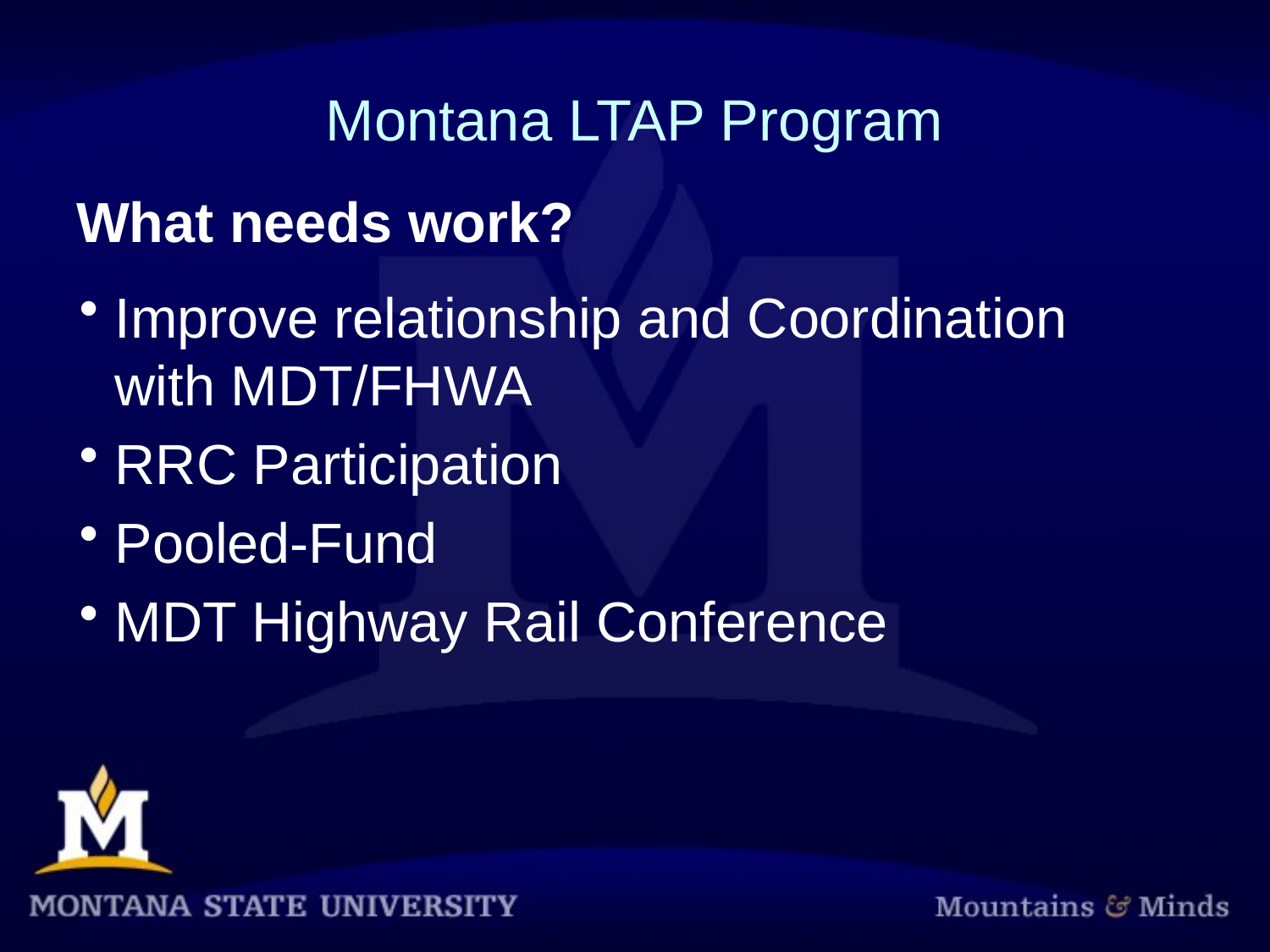

# Montana LTAP Program
What needs work?
Improve relationship and Coordination with MDT/FHWA
RRC Participation
Pooled-Fund
MDT Highway Rail Conference